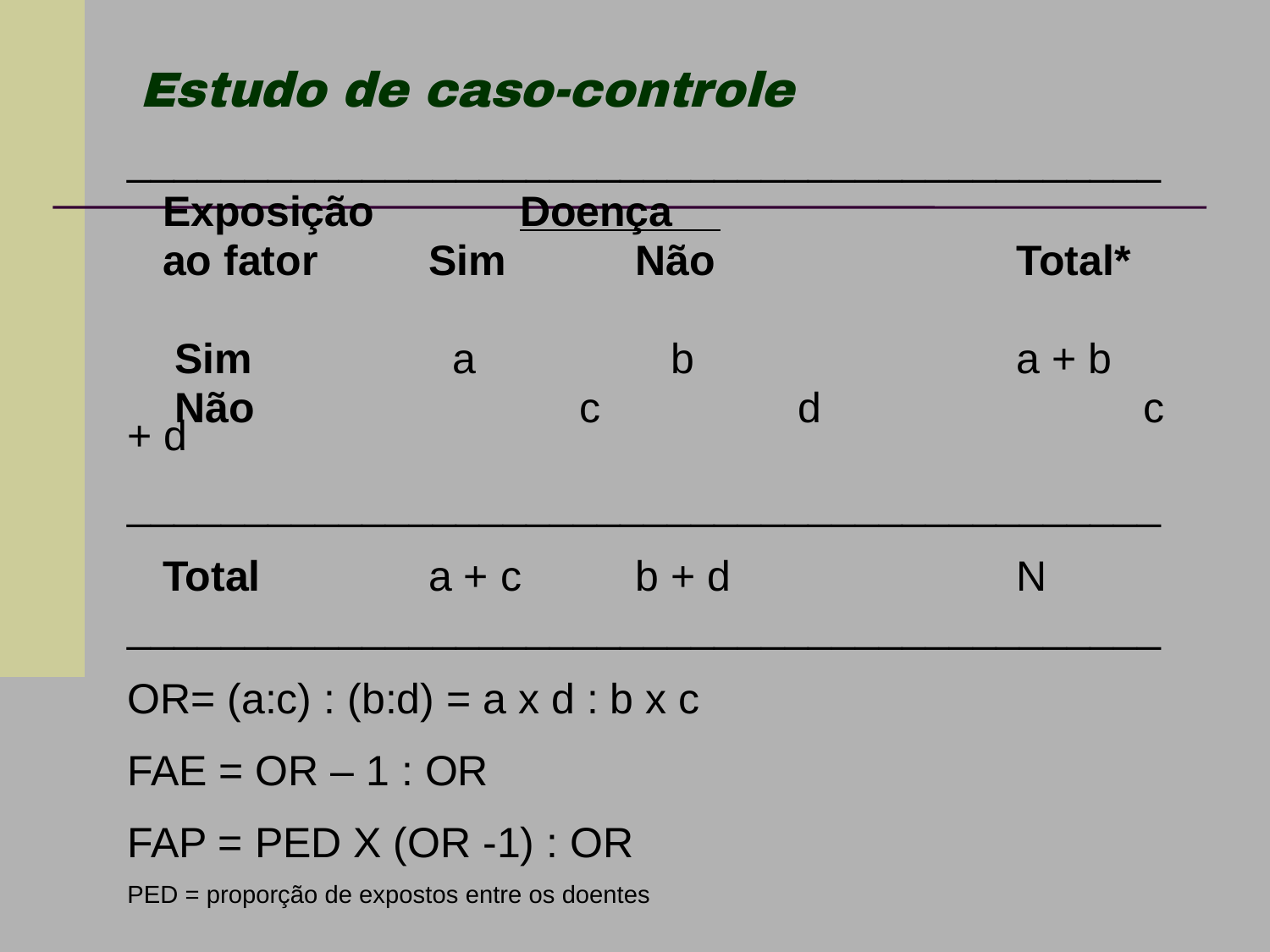

# Estudo de caso-controle
____________________________________________
   Exposição	    	 Doença
   ao fator	    Sim		Não			Total*

    Sim		      a		   b			a + b
    Não		      c		   d			c + d
____________________________________________
   Total	    a + c	b + d			N  ____________________________________________
OR= (a:c) : (b:d) = a x d : b x c
FAE = OR – 1 : OR
FAP = PED X (OR -1) : OR
PED = proporção de expostos entre os doentes